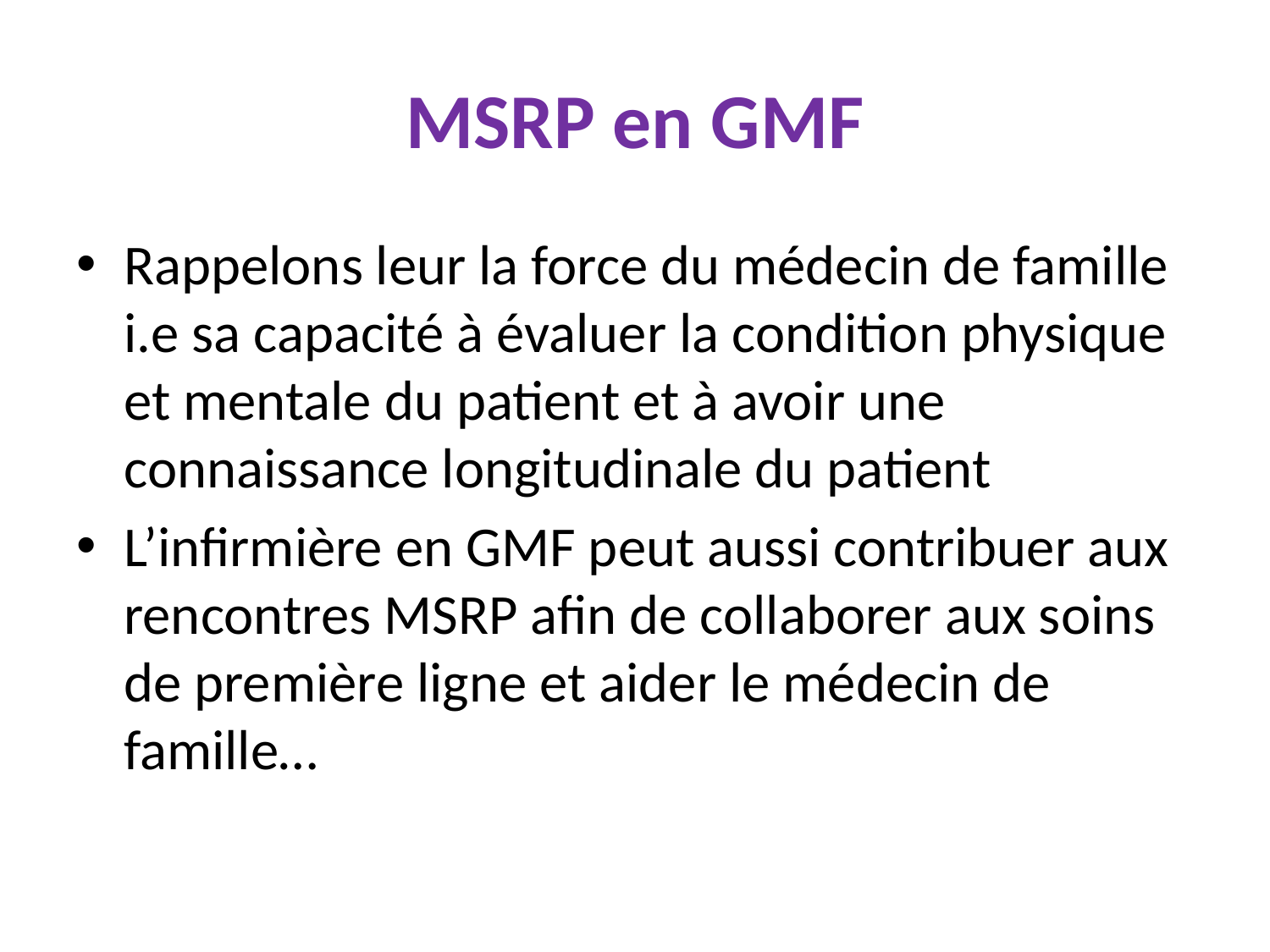

# MSRP en GMF
Rappelons leur la force du médecin de famille i.e sa capacité à évaluer la condition physique et mentale du patient et à avoir une connaissance longitudinale du patient
L’infirmière en GMF peut aussi contribuer aux rencontres MSRP afin de collaborer aux soins de première ligne et aider le médecin de famille…